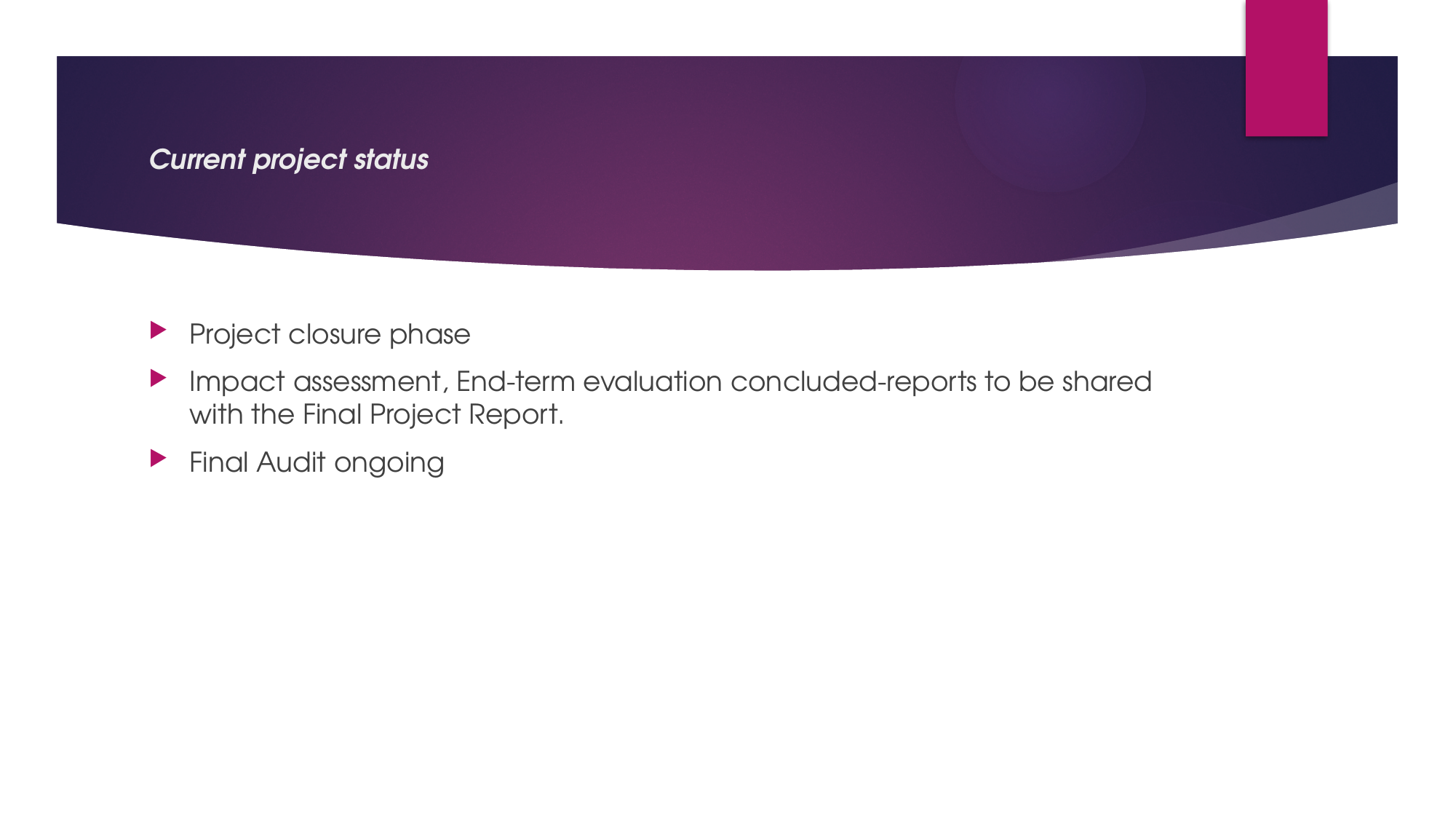

# Current project status
Project closure phase
Impact assessment, End-term evaluation concluded-reports to be shared with the Final Project Report.
Final Audit ongoing